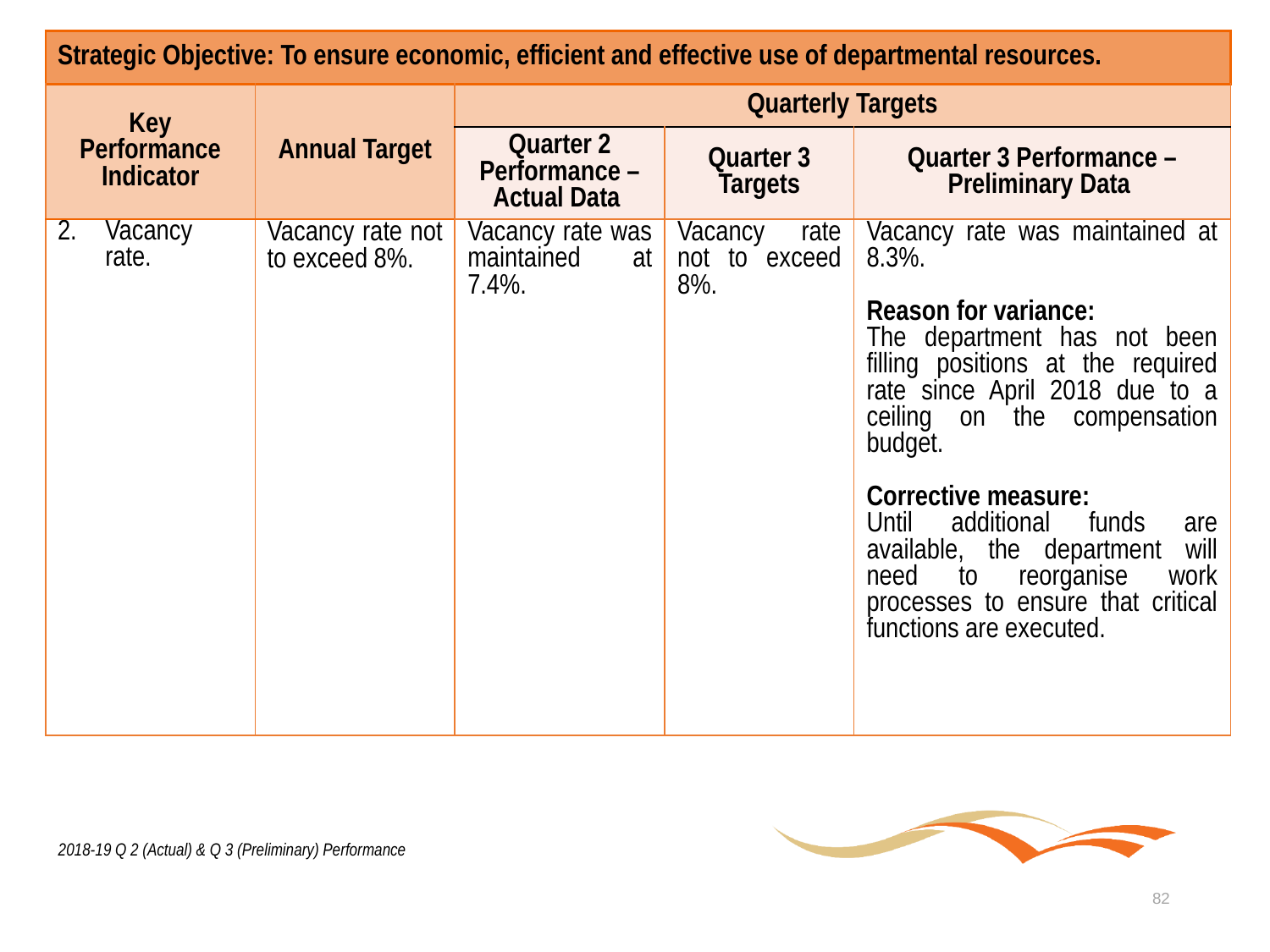

| Strategic Objective: To ensure economic, efficient and effective use of departmental resources. |  |  |  |  |
| --- | --- | --- | --- | --- |
| Key Performance Indicator | Annual Target | Quarterly Targets |  |  |
|  |  | Quarter 2 Performance – Actual Data | Quarter 3 Targets | Quarter 3 Performance – Preliminary Data |
| Vacancy rate. | Vacancy rate not to exceed 8%. | Vacancy rate was maintained at 7.4%. | Vacancy rate not to exceed 8%. | Vacancy rate was maintained at 8.3%. Reason for variance: The department has not been filling positions at the required rate since April 2018 due to a ceiling on the compensation budget. Corrective measure: Until additional funds are available, the department will need to reorganise work processes to ensure that critical functions are executed. |

2018-19 Q 2 (Actual) & Q 3 (Preliminary) Performance
82